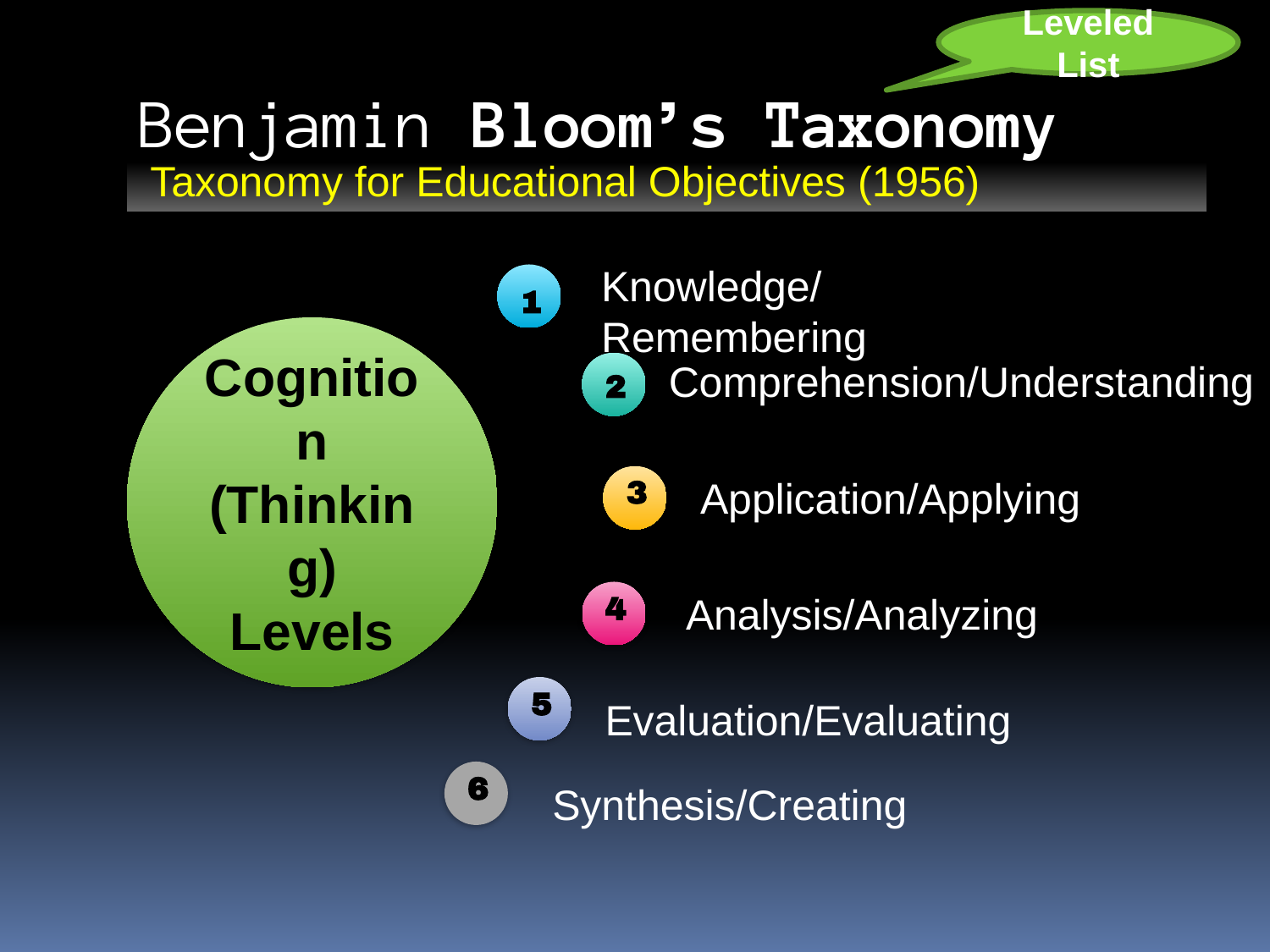

Leveled List
# Benjamin Bloom’s Taxonomy
Taxonomy for Educational Objectives (1956)
Knowledge/Remembering

1
Cognition
(Thinking)
Levels
Comprehension/Understanding

2
3
Application/Applying

4
Analysis/Analyzing

5
Evaluation/Evaluating

6
Synthesis/Creating